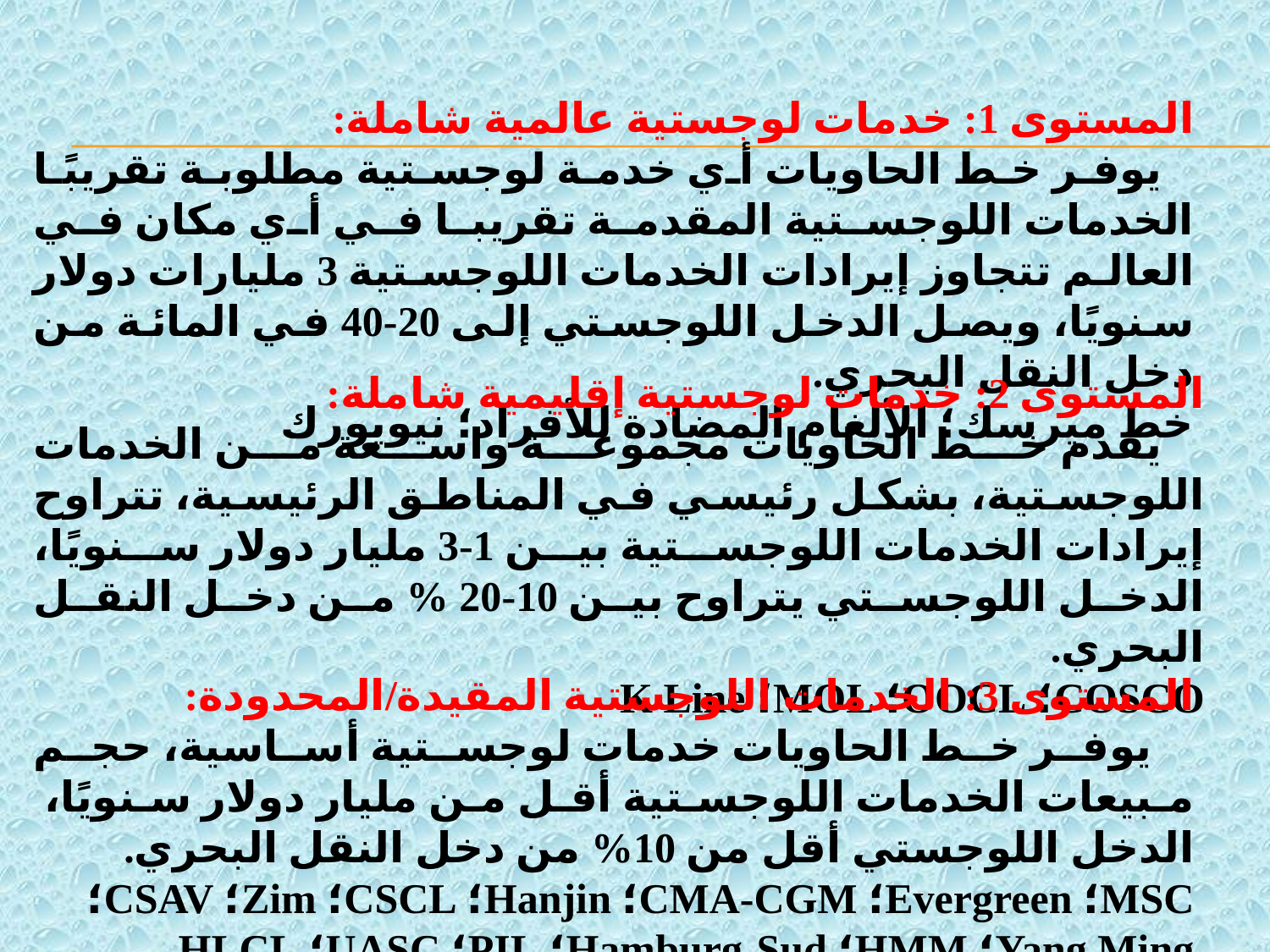

المستوى 1: خدمات لوجستية عالمية شاملة:
   يوفر خط الحاويات أي خدمة لوجستية مطلوبة تقريبًا الخدمات اللوجستية المقدمة تقريبا في أي مكان في العالم تتجاوز إيرادات الخدمات اللوجستية 3 مليارات دولار سنويًا، ويصل الدخل اللوجستي إلى 20-40 في المائة من دخل النقل البحري.
خط ميرسك؛ الألغام المضادة للأفراد؛ نيويورك
المستوى 2: خدمات لوجستية إقليمية شاملة:
    يقدم خط الحاويات مجموعة واسعة من الخدمات اللوجستية، بشكل رئيسي في المناطق الرئيسية، تتراوح إيرادات الخدمات اللوجستية بين 1-3 مليار دولار سنويًا، الدخل اللوجستي يتراوح بين 10-20 % من دخل النقل البحري.
COSCO؛ OOCL؛ MOL؛ K Line
المستوى 3: الخدمات اللوجستية المقيدة/المحدودة:
    يوفر خط الحاويات خدمات لوجستية أساسية، حجم مبيعات الخدمات اللوجستية أقل من مليار دولار سنويًا،  الدخل اللوجستي أقل من 10% من دخل النقل البحري.
MSC؛ Evergreen؛ CMA-CGM؛ Hanjin؛ CSCL؛ Zim؛ CSAV؛ Yang Ming؛ HMM؛ Hamburg-Sud؛ PIL؛ UASC؛ HLCL